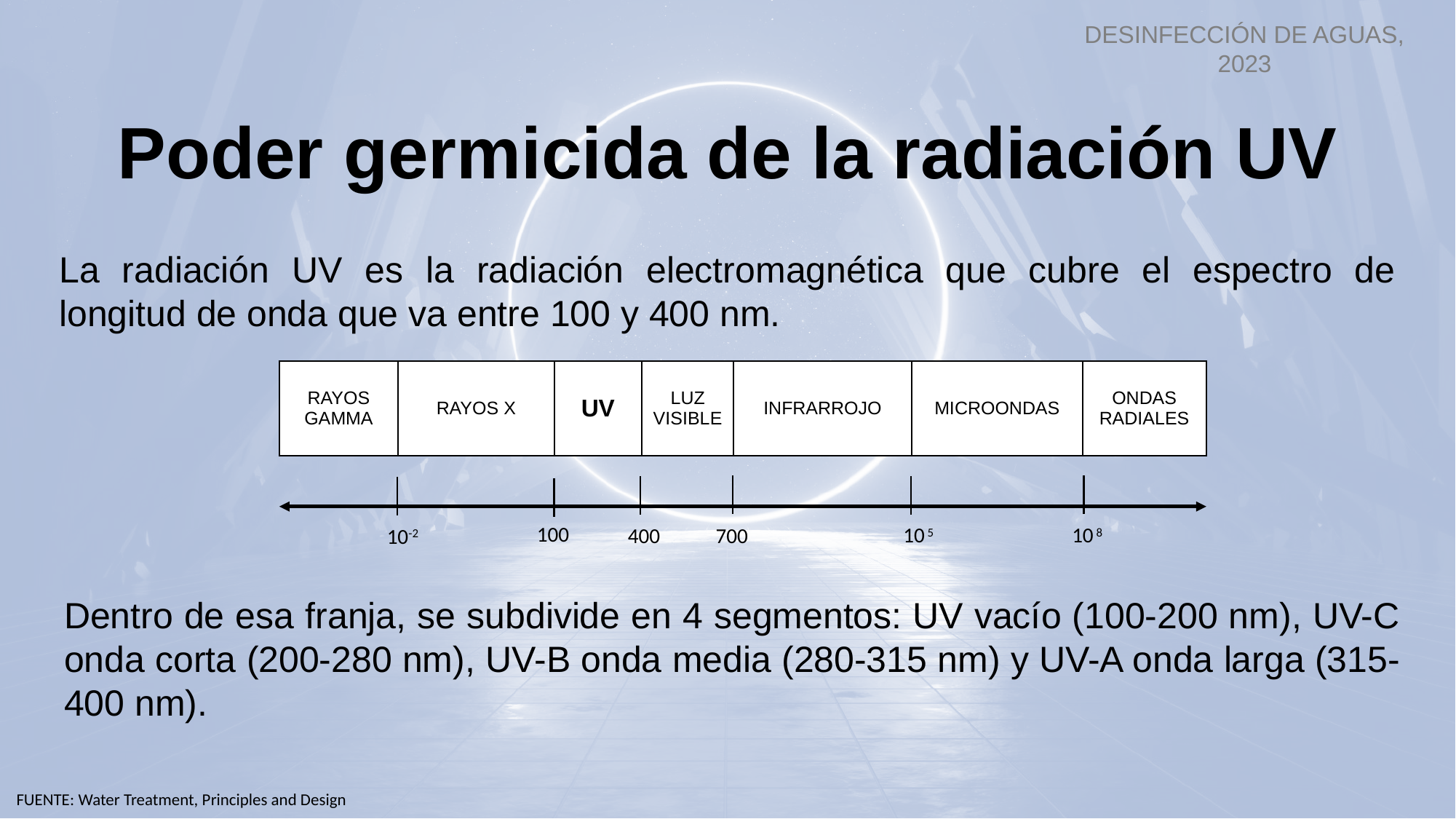

Poder germicida de la radiación UV
La radiación UV es la radiación electromagnética que cubre el espectro de longitud de onda que va entre 100 y 400 nm.
| RAYOS GAMMA | RAYOS X | UV | LUZ VISIBLE | INFRARROJO | MICROONDAS | ONDAS RADIALES |
| --- | --- | --- | --- | --- | --- | --- |
100
10 8
10 5
400
700
10-2
Dentro de esa franja, se subdivide en 4 segmentos: UV vacío (100-200 nm), UV-C onda corta (200-280 nm), UV-B onda media (280-315 nm) y UV-A onda larga (315-400 nm).
FUENTE: Water Treatment, Principles and Design